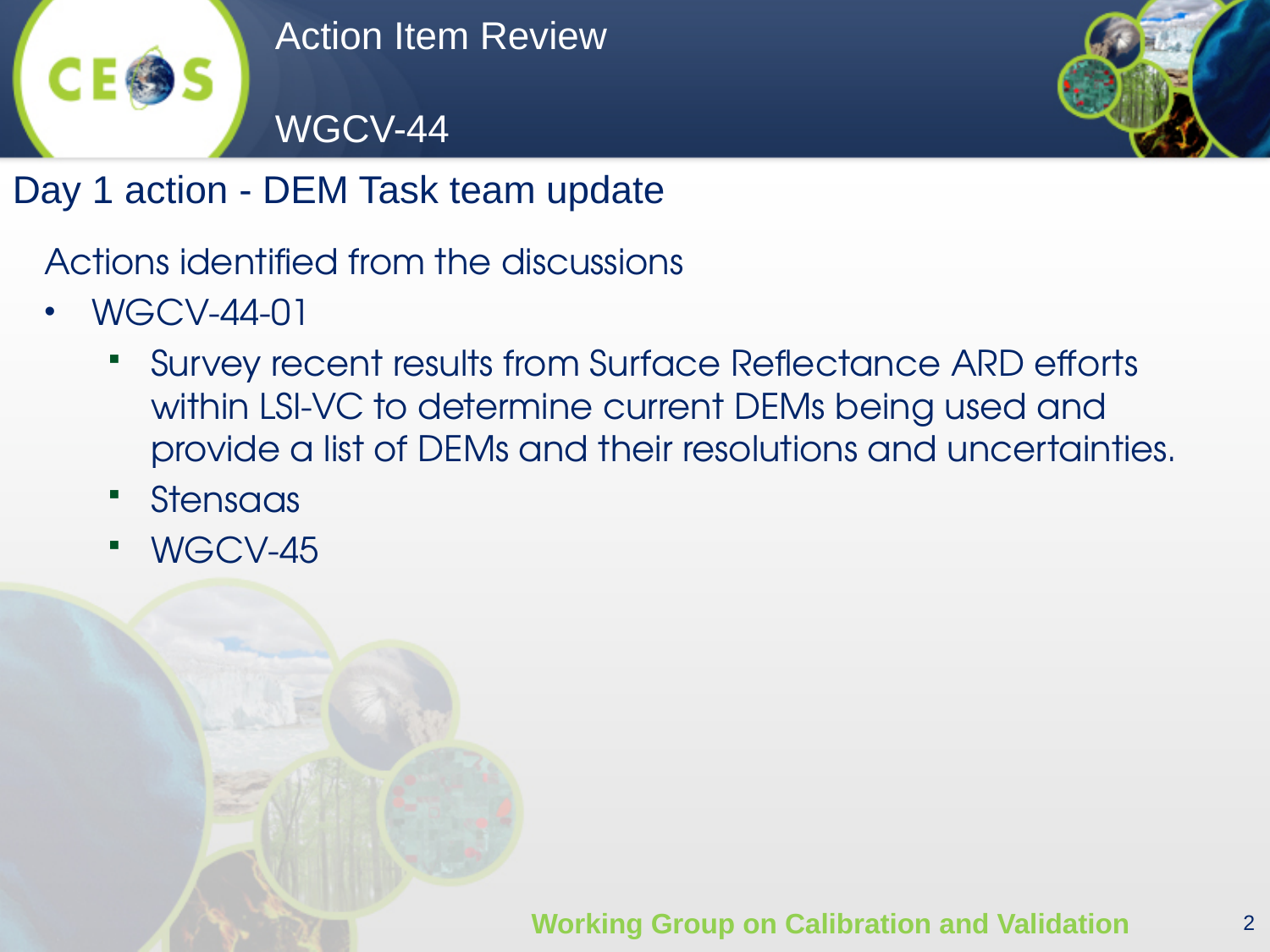

Day 1 action - DEM Task team update
Actions identified from the discussions
WGCV-44-01
Survey recent results from Surface Reflectance ARD efforts within LSI-VC to determine current DEMs being used and provide a list of DEMs and their resolutions and uncertainties.
Stensaas
WGCV-45